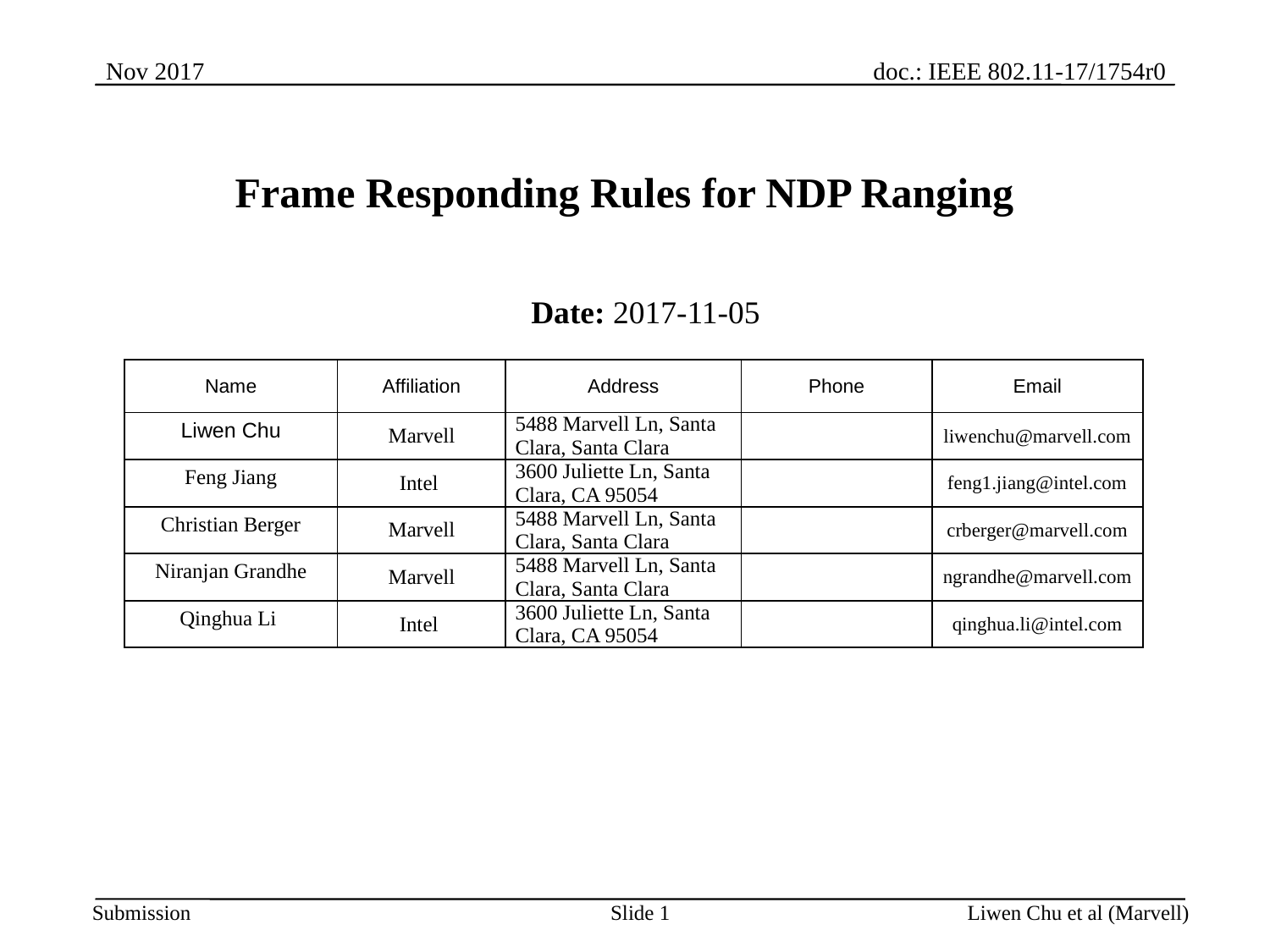

Frame Responding Rules for NDP Ranging
Date: 2017-11-05

| Name | Affiliation | Address | Phone | Email |
| --- | --- | --- | --- | --- |
| Liwen Chu | Marvell | 5488 Marvell Ln, Santa Clara, Santa Clara |  | liwenchu@marvell.com |
| Feng Jiang | Intel | 3600 Juliette Ln, Santa Clara, CA 95054 |  | feng1.jiang@intel.com |
| Christian Berger | Marvell | 5488 Marvell Ln, Santa Clara, Santa Clara |  | crberger@marvell.com |
| Niranjan Grandhe | Marvell | 5488 Marvell Ln, Santa Clara, Santa Clara |  | ngrandhe@marvell.com |
| Qinghua Li | Intel | 3600 Juliette Ln, Santa Clara, CA 95054 |  | qinghua.li@intel.com |
Slide 1
Liwen Chu et al (Marvell)